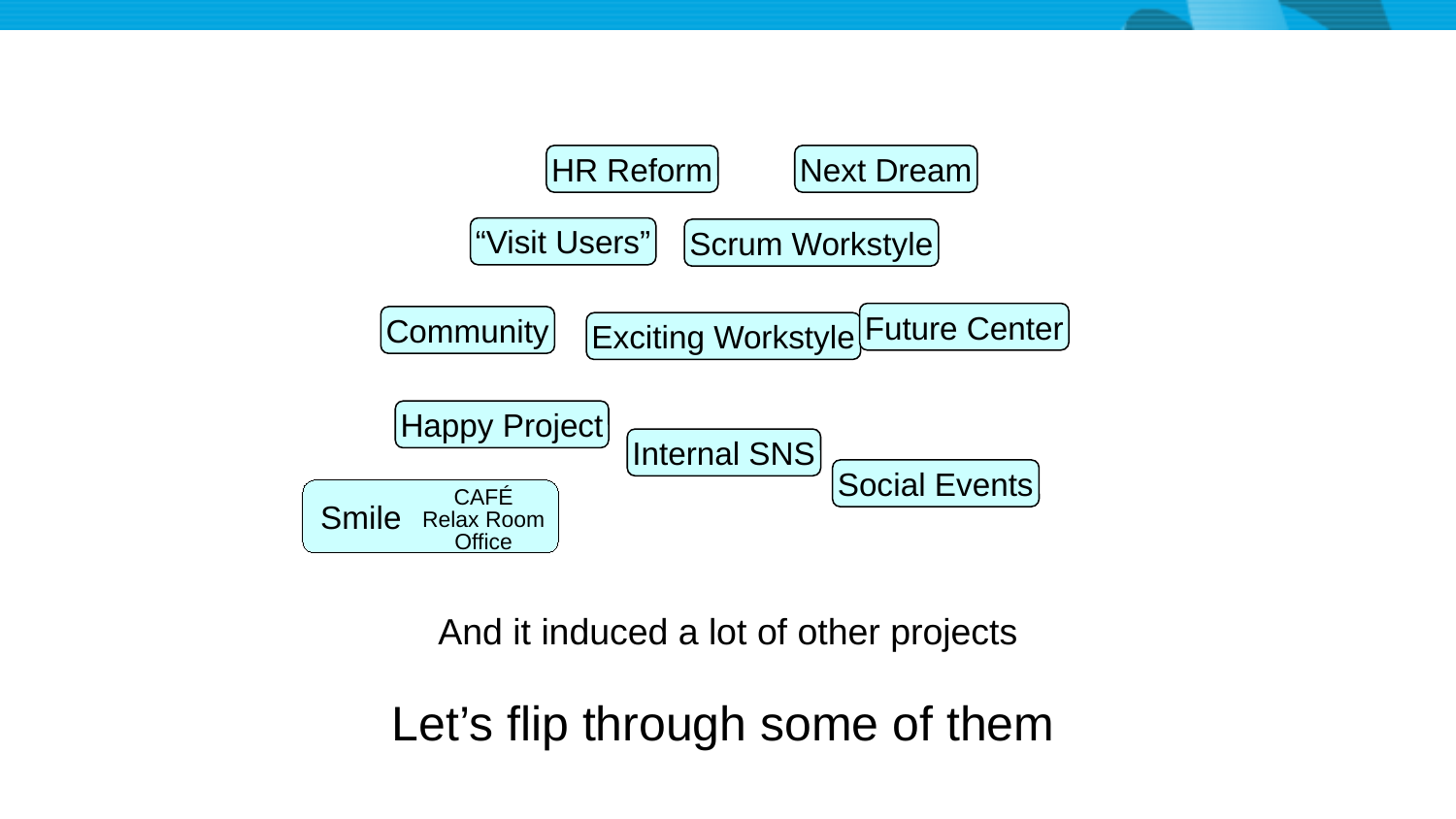

HR Reform
Next Dream
“Visit Users”
Scrum Workstyle
Future Center
Community
Exciting Workstyle
Happy Project
Internal SNS
Social Events
Smile
CAFÉ
Relax Room
Office
And it induced a lot of other projects
Let’s flip through some of them